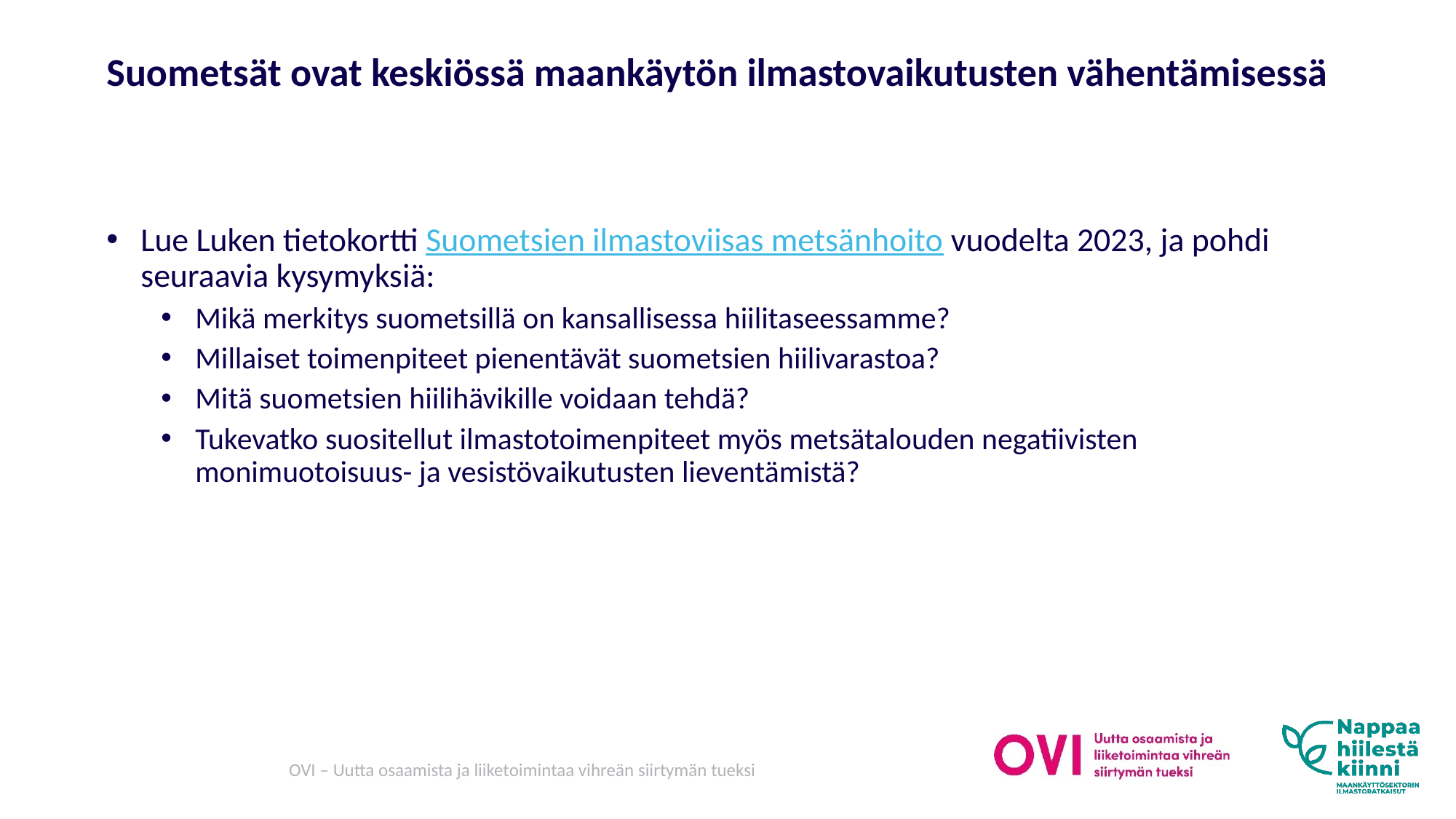

# Suometsät ovat keskiössä maankäytön ilmastovaikutusten vähentämisessä
Lue Luken tietokortti Suometsien ilmastoviisas metsänhoito vuodelta 2023, ja pohdi seuraavia kysymyksiä:
Mikä merkitys suometsillä on kansallisessa hiilitaseessamme?
Millaiset toimenpiteet pienentävät suometsien hiilivarastoa?
Mitä suometsien hiilihävikille voidaan tehdä?
Tukevatko suositellut ilmastotoimenpiteet myös metsätalouden negatiivisten monimuotoisuus- ja vesistövaikutusten lieventämistä?
OVI – Uutta osaamista ja liiketoimintaa vihreän siirtymän tueksi